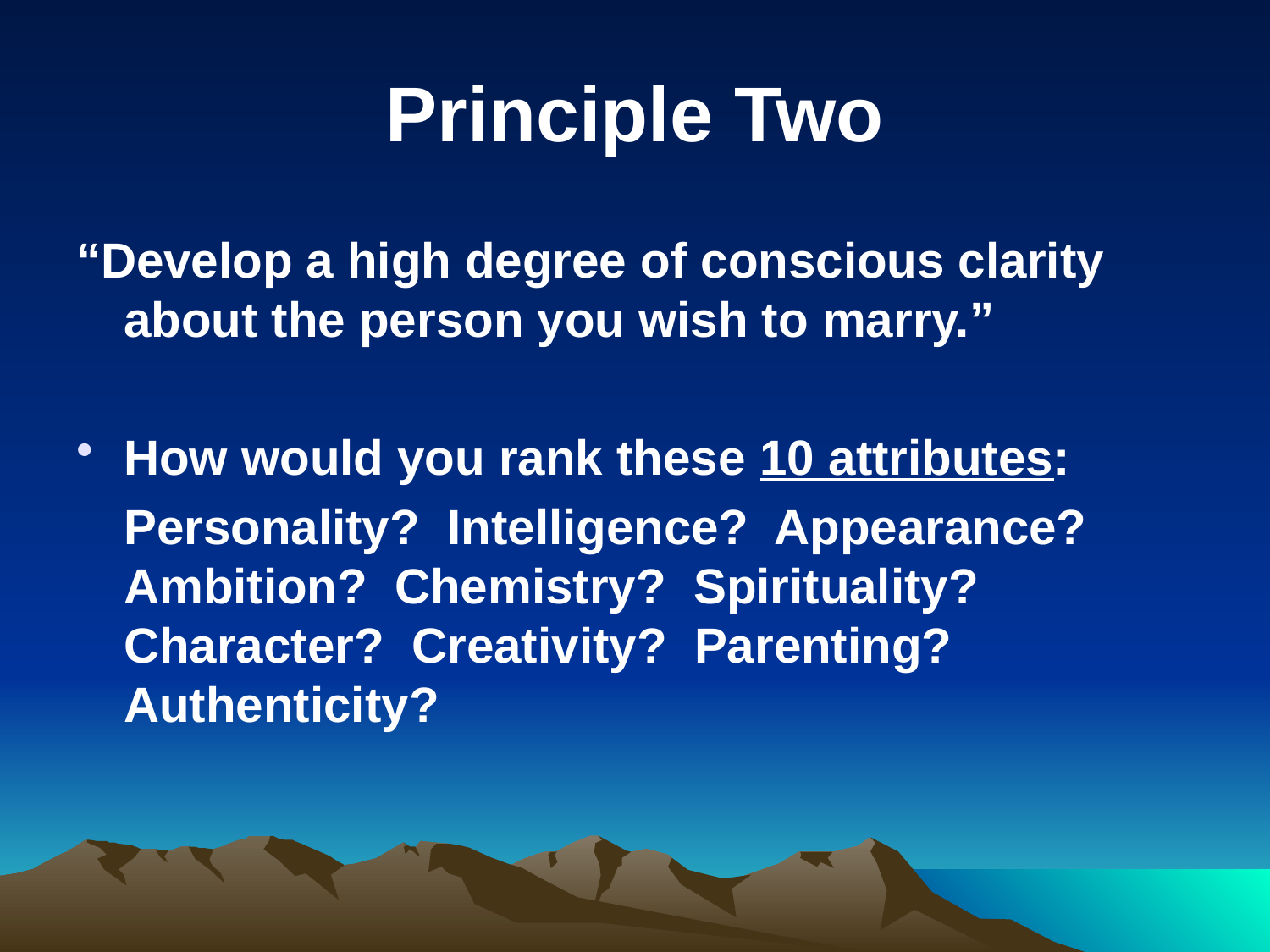

# Principle Two
“Develop a high degree of conscious clarity about the person you wish to marry.”

How would you rank these 10 attributes:
	Personality?  Intelligence?  Appearance?  Ambition?  Chemistry?  Spirituality?  Character?  Creativity?  Parenting?  Authenticity?